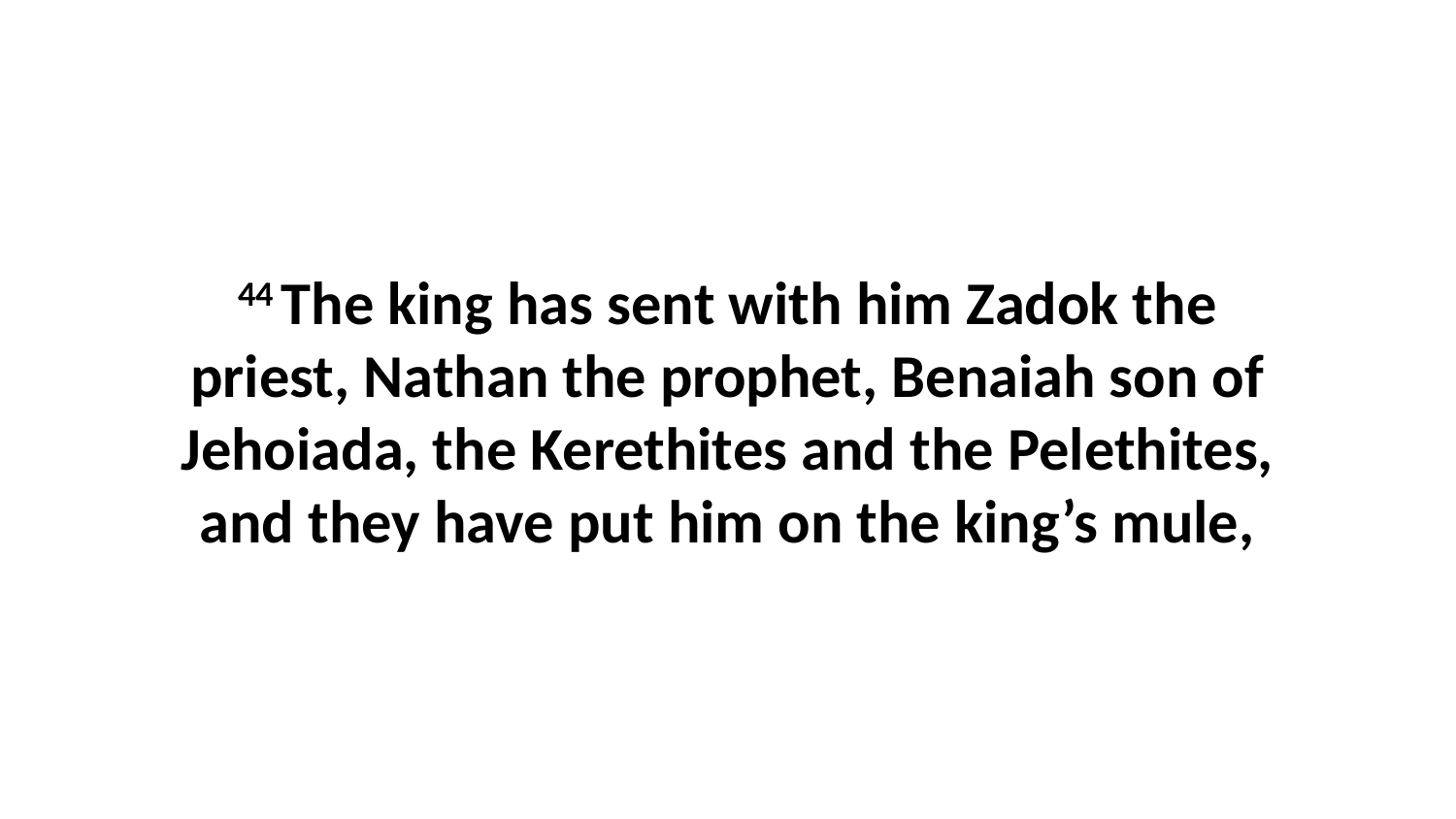

44 The king has sent with him Zadok the priest, Nathan the prophet, Benaiah son of Jehoiada, the Kerethites and the Pelethites, and they have put him on the king’s mule,